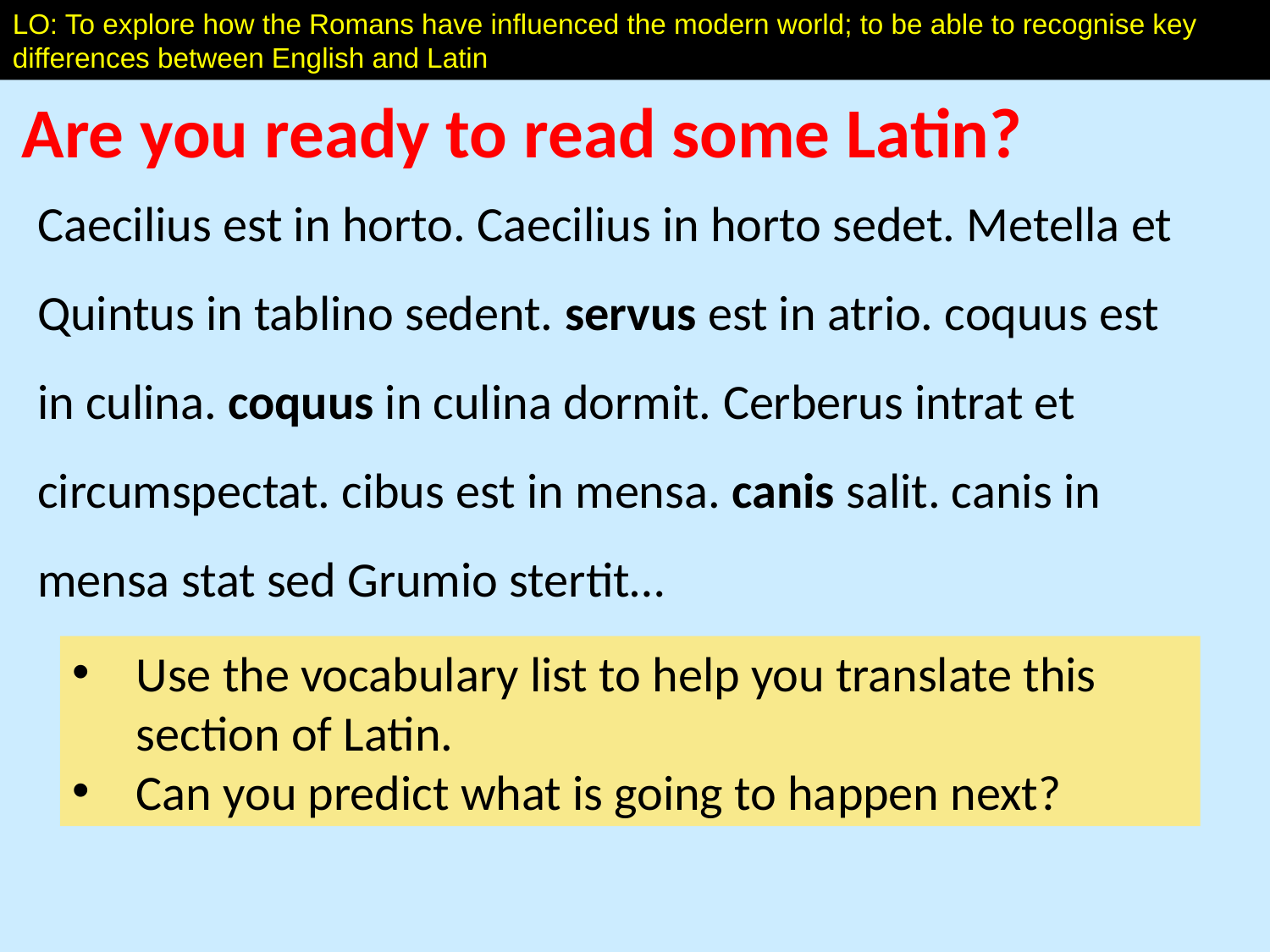

LO: To explore how the Romans have influenced the modern world; to be able to recognise key differences between English and Latin
Are you ready to read some Latin?
Caecilius est in horto. Caecilius in horto sedet. Metella et Quintus in tablino sedent. servus est in atrio. coquus est in culina. coquus in culina dormit. Cerberus intrat et circumspectat. cibus est in mensa. canis salit. canis in mensa stat sed Grumio stertit…
Use the vocabulary list to help you translate this section of Latin.
Can you predict what is going to happen next?